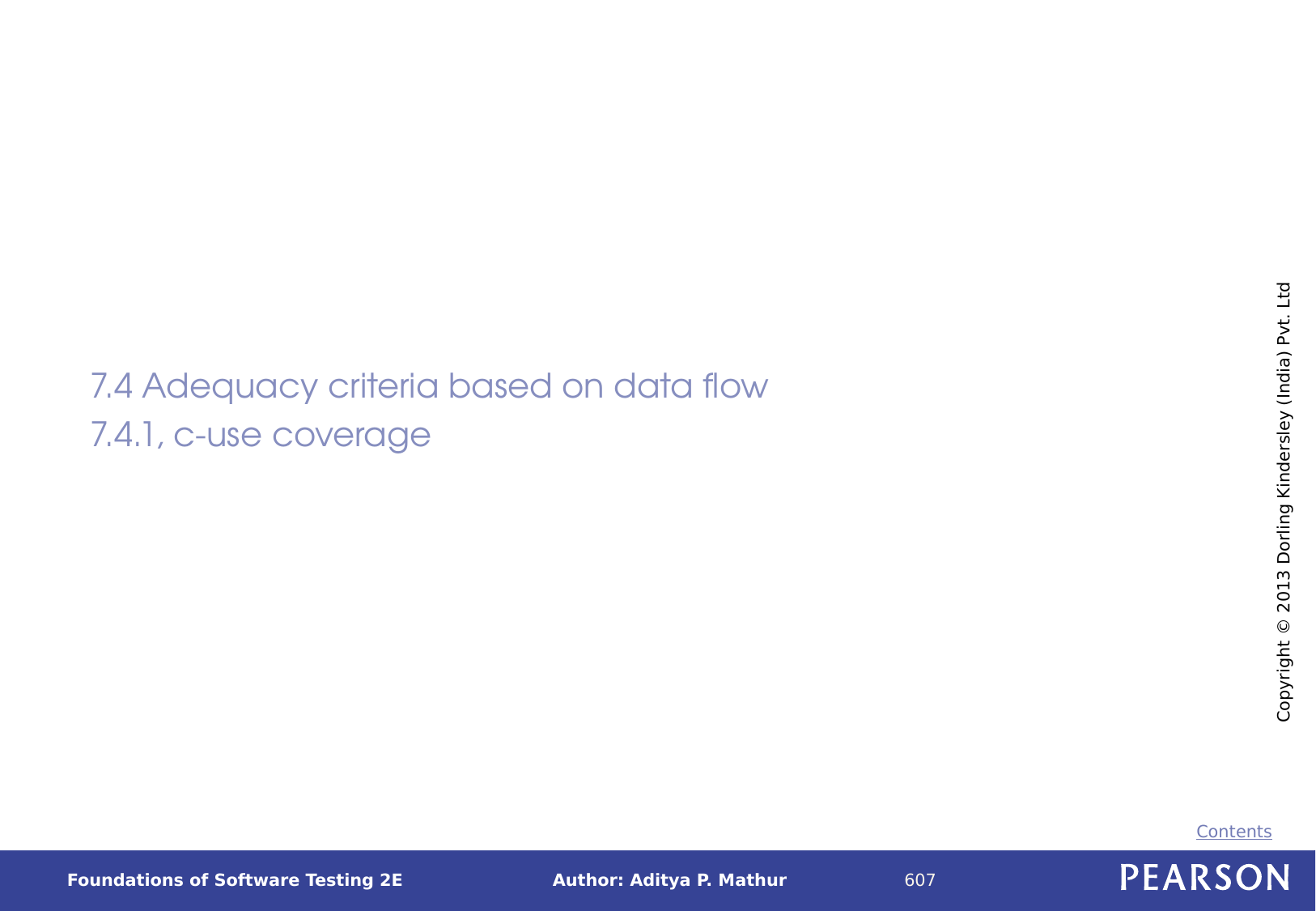

7.4 Adequacy criteria based on data flow
7.4.1, c-use coverage